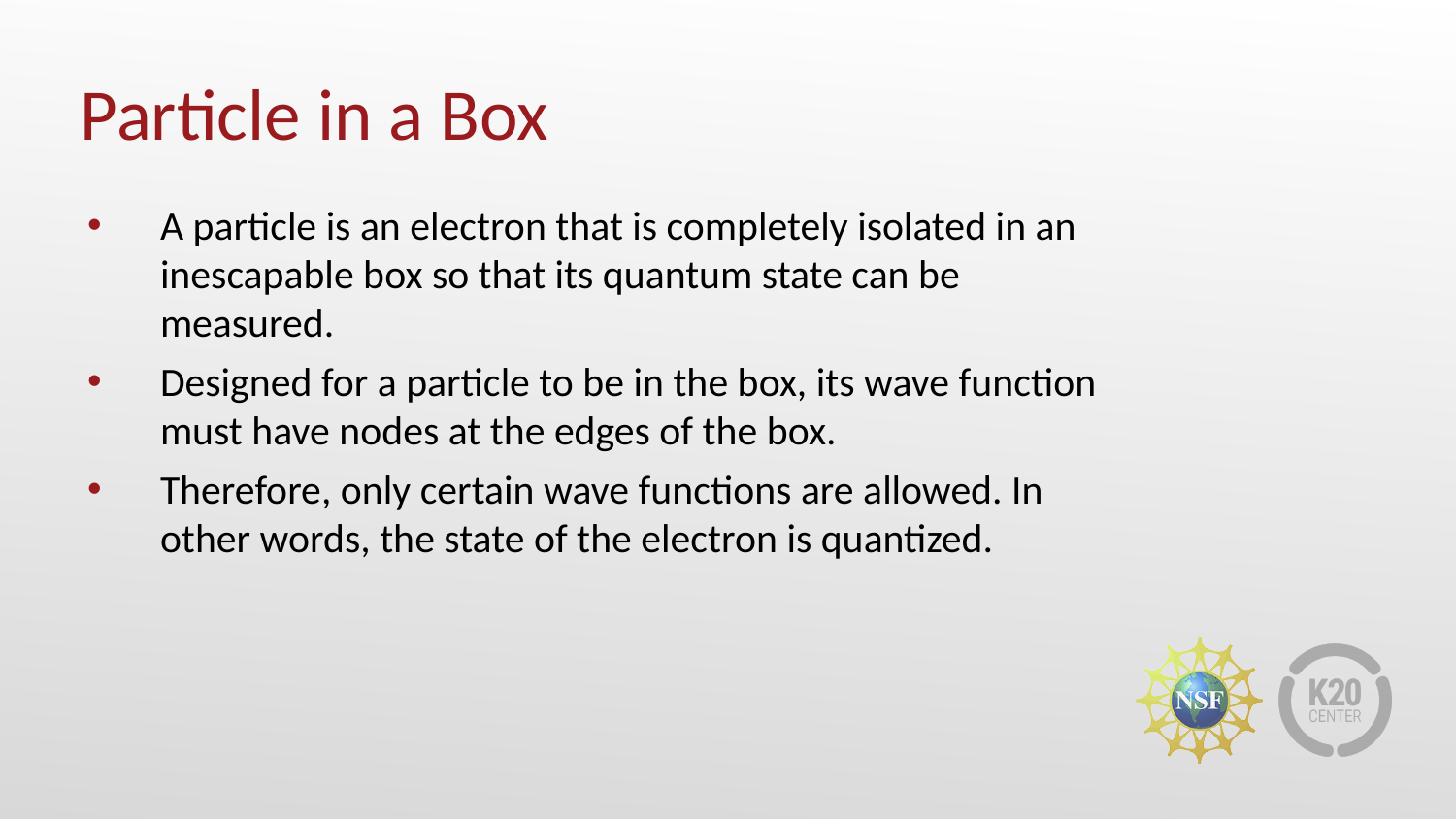

# Particle in a Box
A particle is an electron that is completely isolated in an inescapable box so that its quantum state can be measured.
Designed for a particle to be in the box, its wave function must have nodes at the edges of the box.
Therefore, only certain wave functions are allowed. In other words, the state of the electron is quantized.